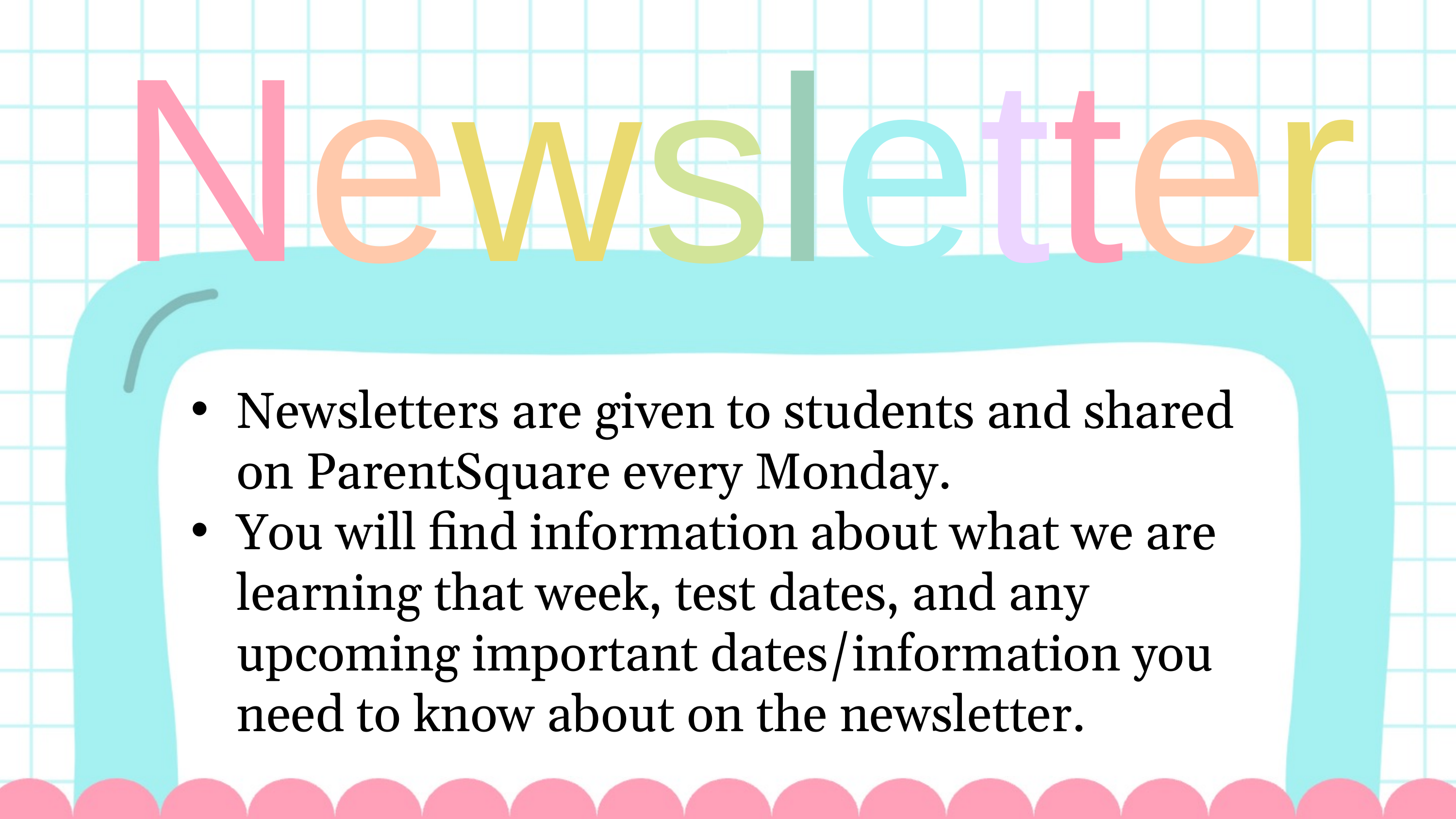

Newsletter
Newsletters are given to students and shared on ParentSquare every Monday. ​
You will find information about what we are learning that week, test dates, and any upcoming important dates/information you need to know about on the newsletter. ​
​